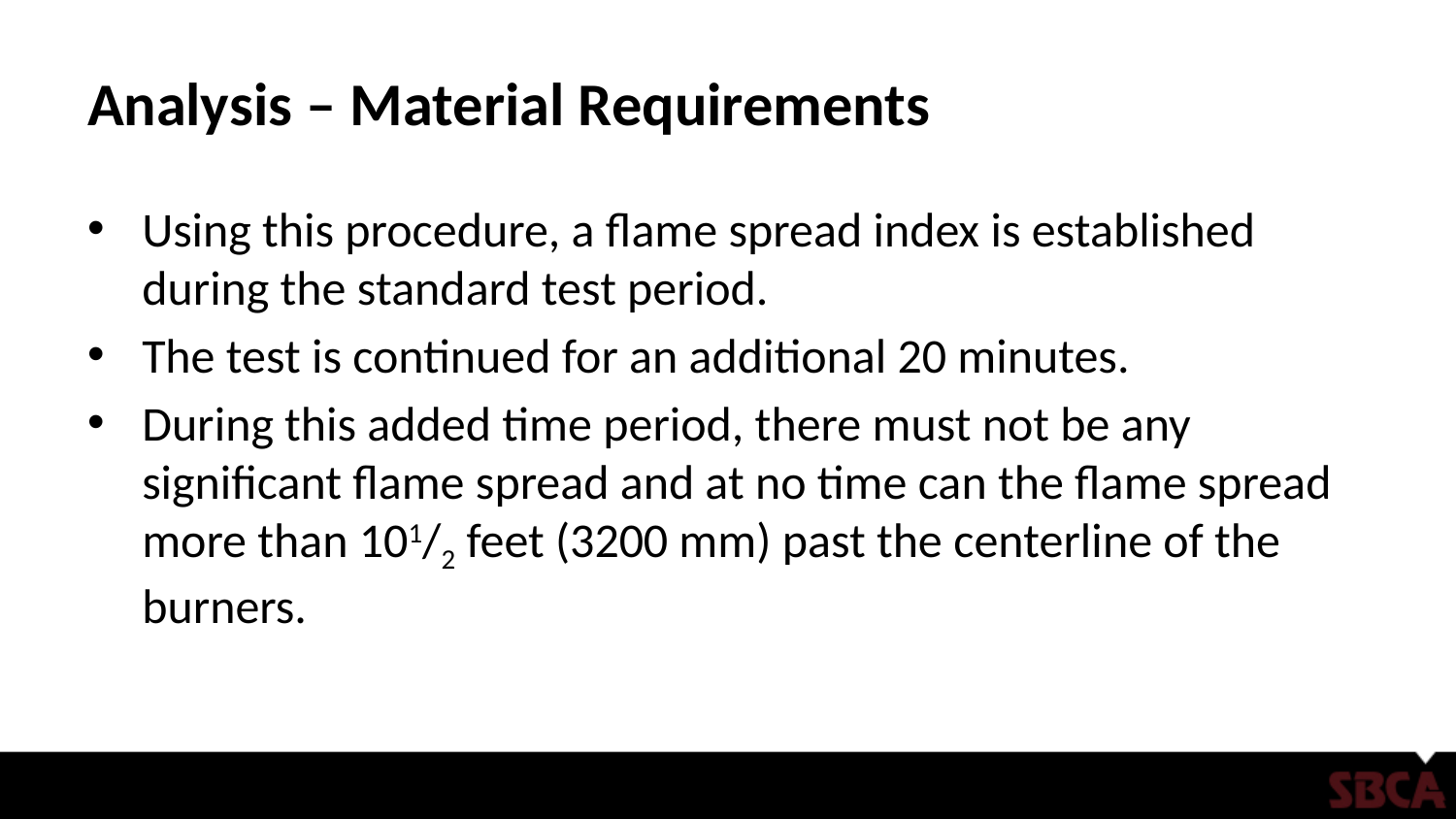

# Analysis – Material Requirements
Using this procedure, a flame spread index is established during the standard test period.
The test is continued for an additional 20 minutes.
During this added time period, there must not be any significant flame spread and at no time can the flame spread more than 101/2 feet (3200 mm) past the centerline of the burners.